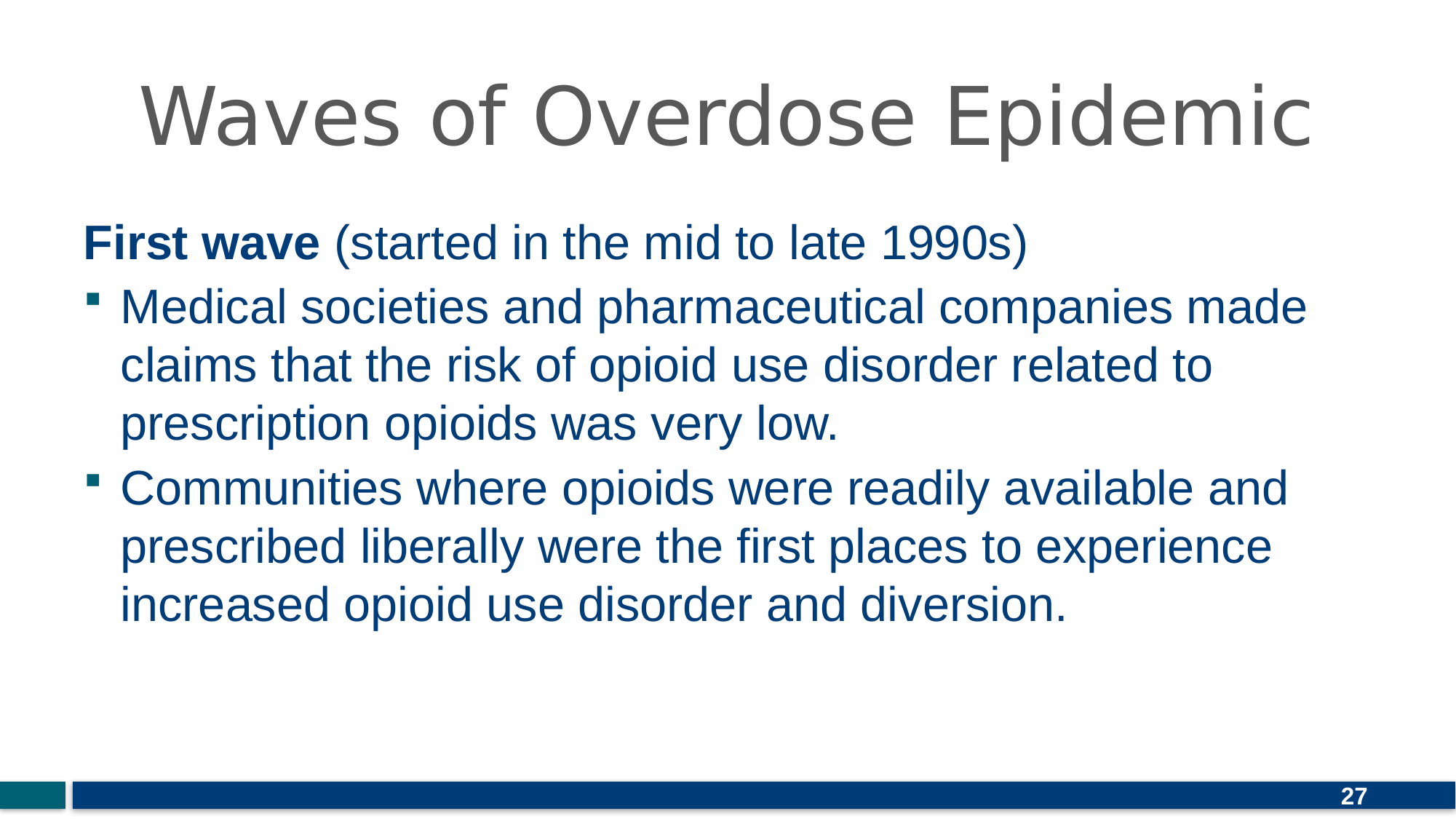

# Waves of Overdose Epidemic
First wave (started in the mid to late 1990s)
Medical societies and pharmaceutical companies made claims that the risk of opioid use disorder related to prescription opioids was very low.
Communities where opioids were readily available and prescribed liberally were the first places to experience increased opioid use disorder and diversion.